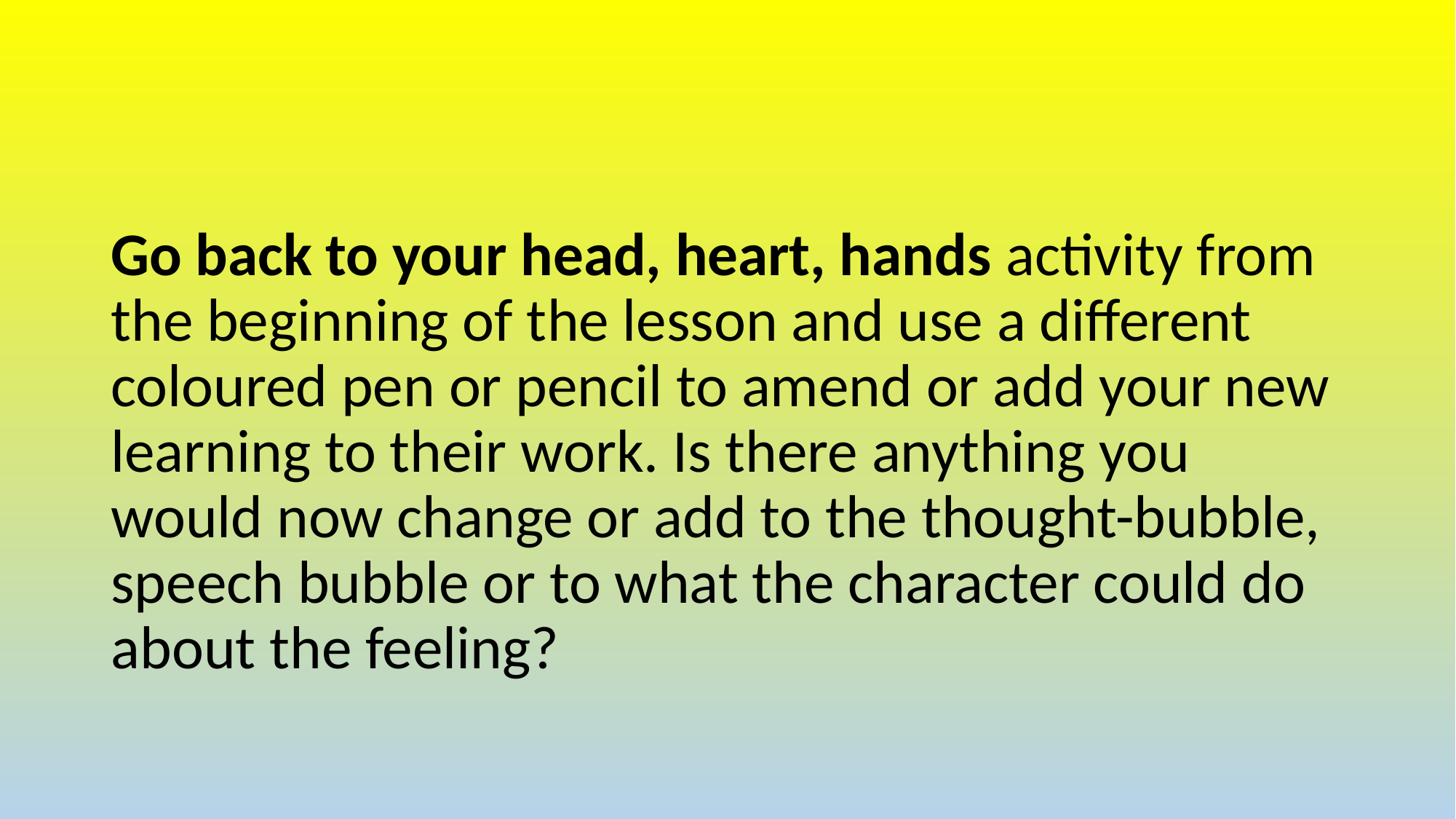

Go back to your head, heart, hands activity from the beginning of the lesson and use a different coloured pen or pencil to amend or add your new learning to their work. Is there anything you would now change or add to the thought-bubble, speech bubble or to what the character could do about the feeling?